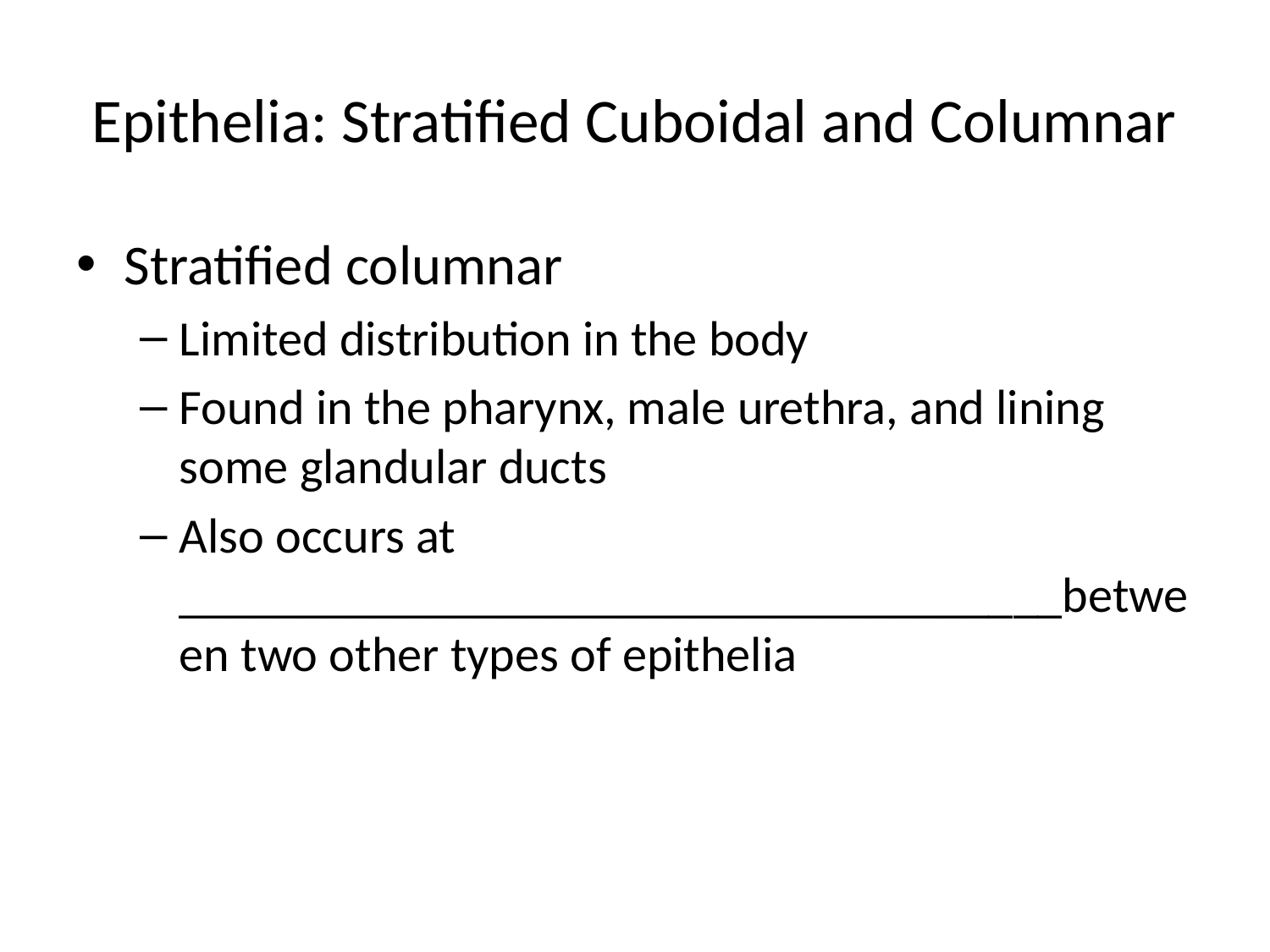

# Epithelia: Stratified Cuboidal and Columnar
Stratified columnar
Limited distribution in the body
Found in the pharynx, male urethra, and lining some glandular ducts
Also occurs at ____________________________________between two other types of epithelia